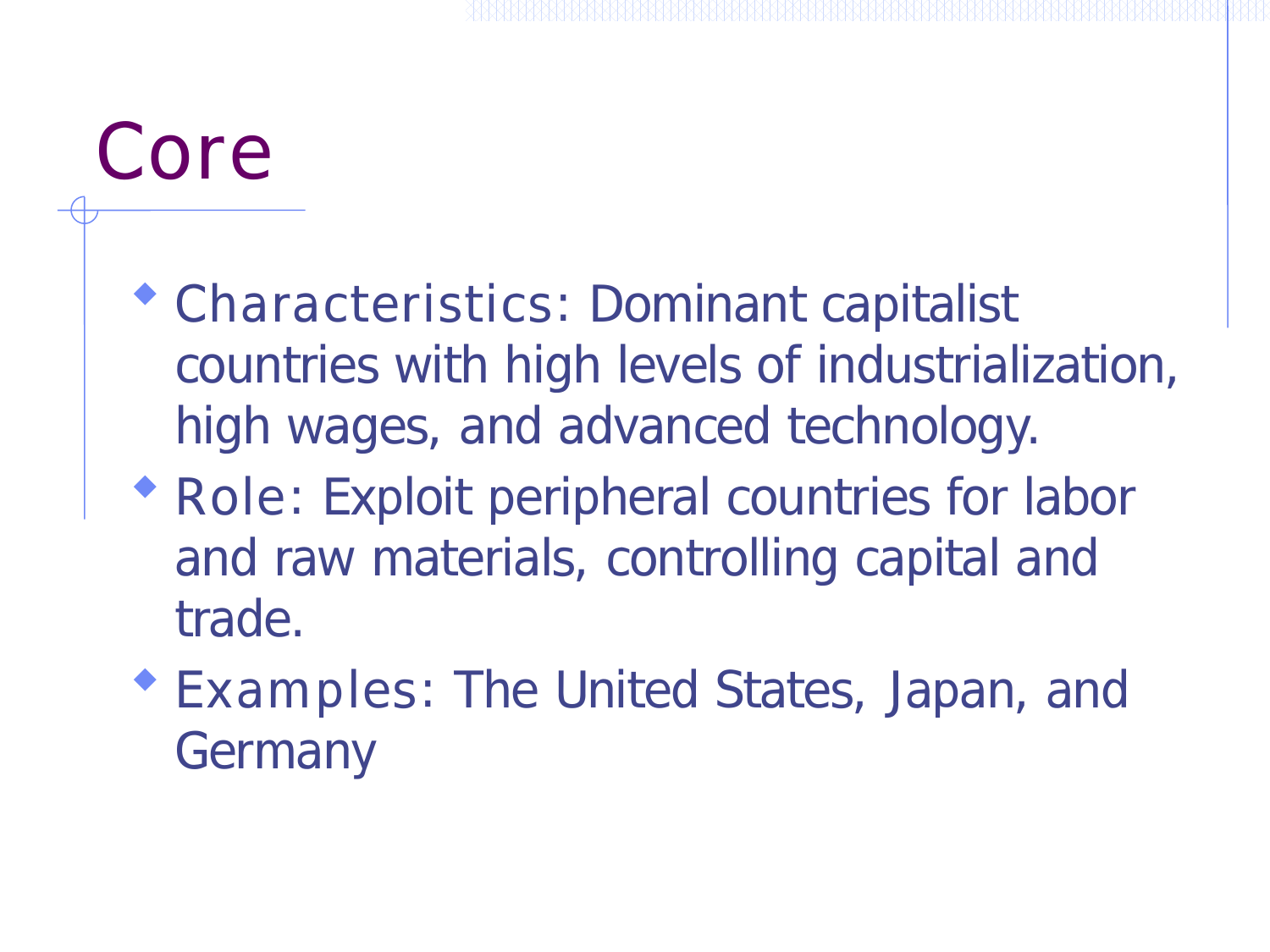

# Core
Characteristics: Dominant capitalist countries with high levels of industrialization, high wages, and advanced technology.
Role: Exploit peripheral countries for labor and raw materials, controlling capital and trade.
Examples: The United States, Japan, and Germany